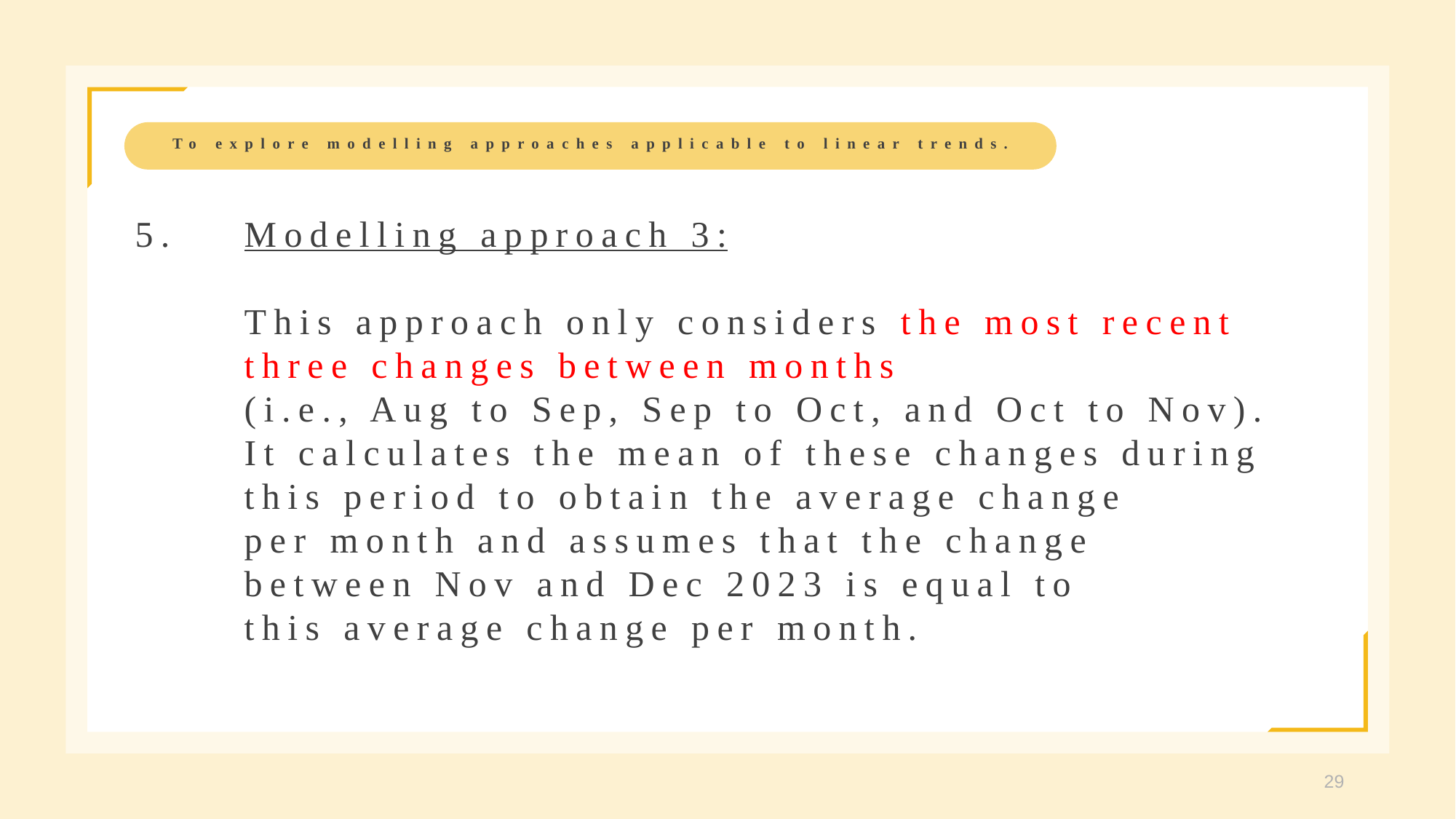

To explore modelling approaches applicable to linear trends.
5.	Modelling approach 3:

	This approach only considers the most recent
 	three changes between months
	(i.e., Aug to Sep, Sep to Oct, and Oct to Nov).
	It calculates the mean of these changes during
 	this period to obtain the average change
	per month and assumes that the change
	between Nov and Dec 2023 is equal to
	this average change per month.
29